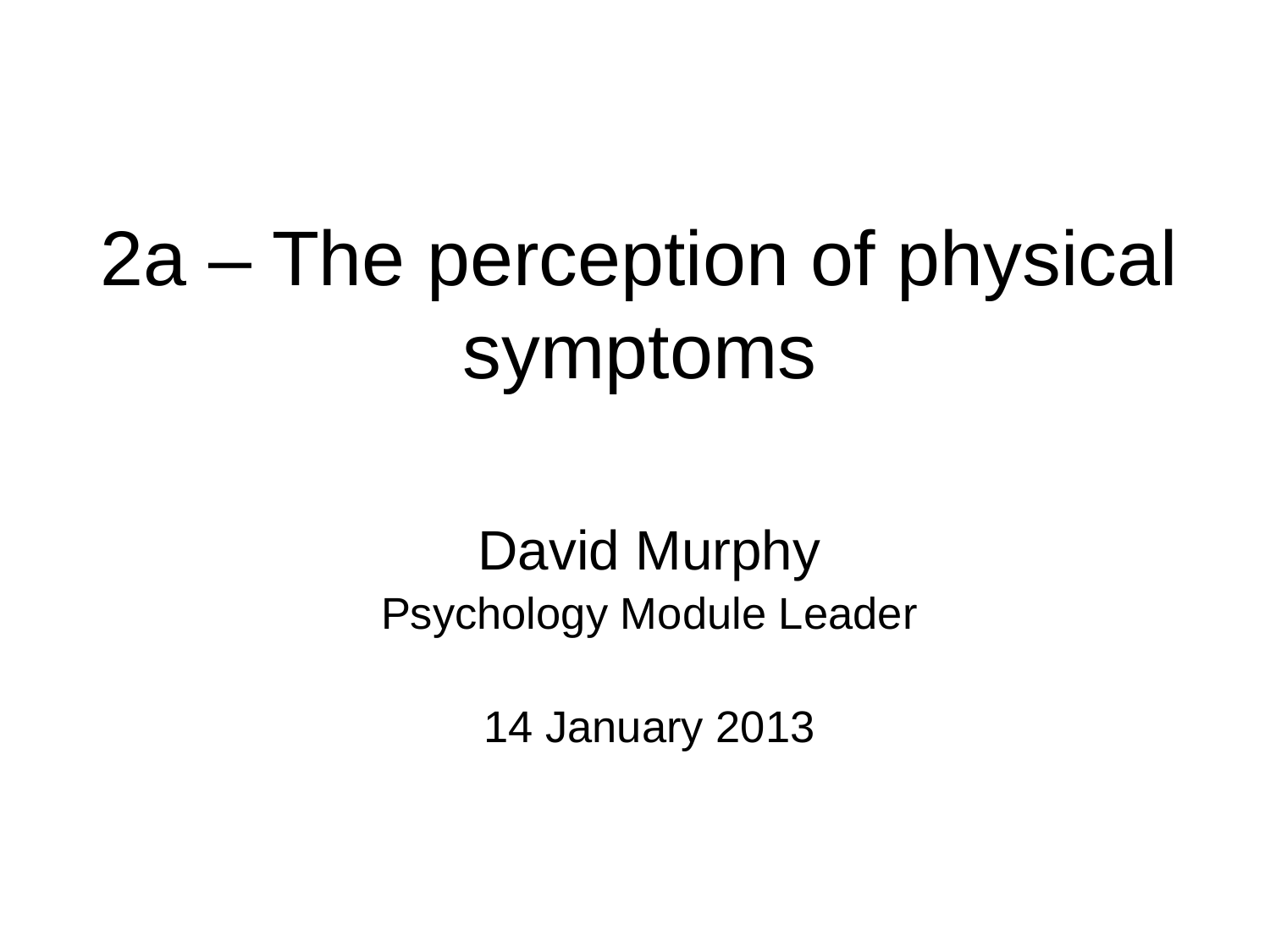

# 2a – The perception of physical symptoms
David Murphy
Psychology Module Leader

14 January 2013